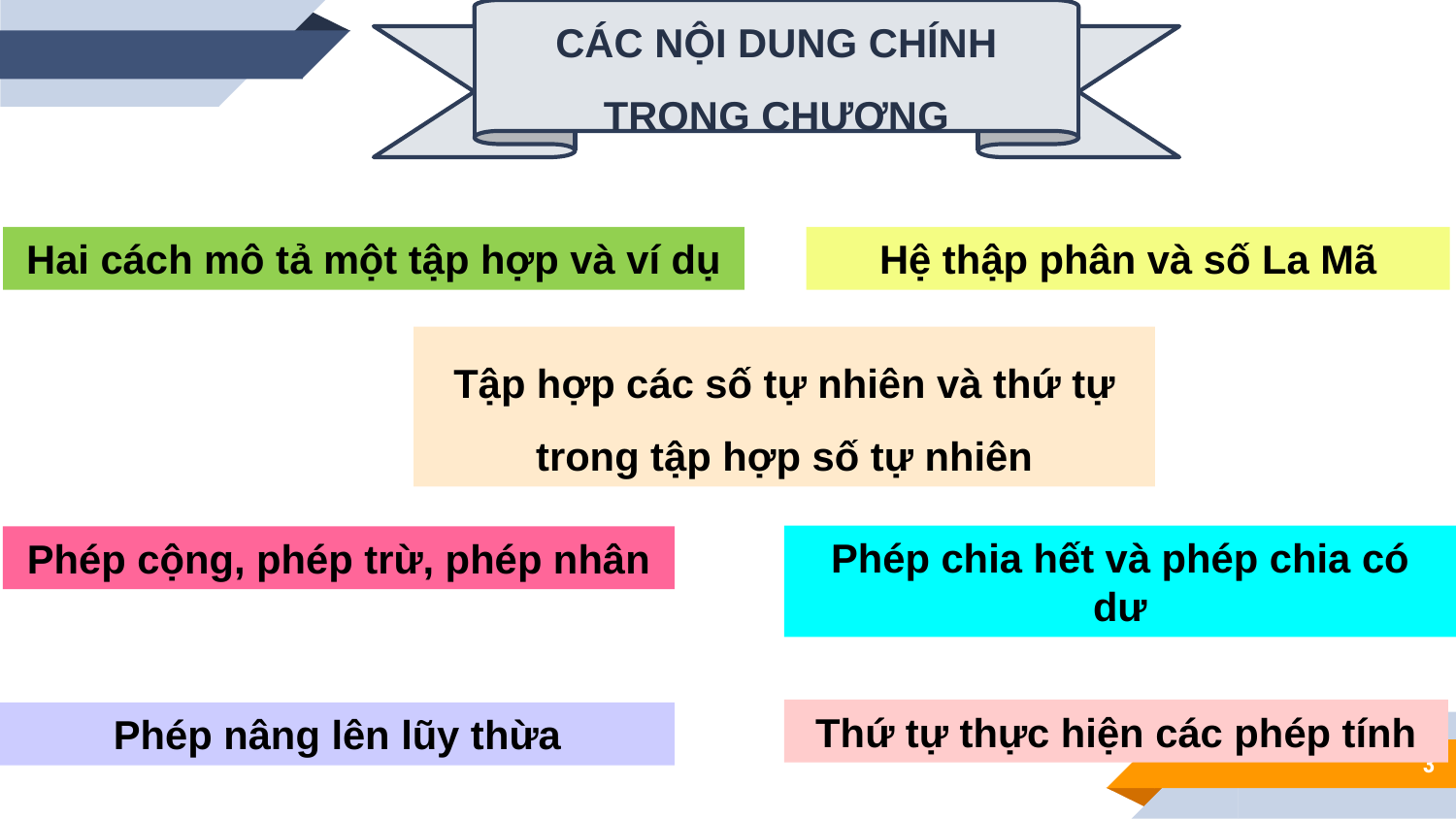

CÁC NỘI DUNG CHÍNH TRONG CHƯƠNG
Hai cách mô tả một tập hợp và ví dụ
Hệ thập phân và số La Mã
Tập hợp các số tự nhiên và thứ tự trong tập hợp số tự nhiên
Phép chia hết và phép chia có dư
Phép cộng, phép trừ, phép nhân
Thứ tự thực hiện các phép tính
Phép nâng lên lũy thừa
3